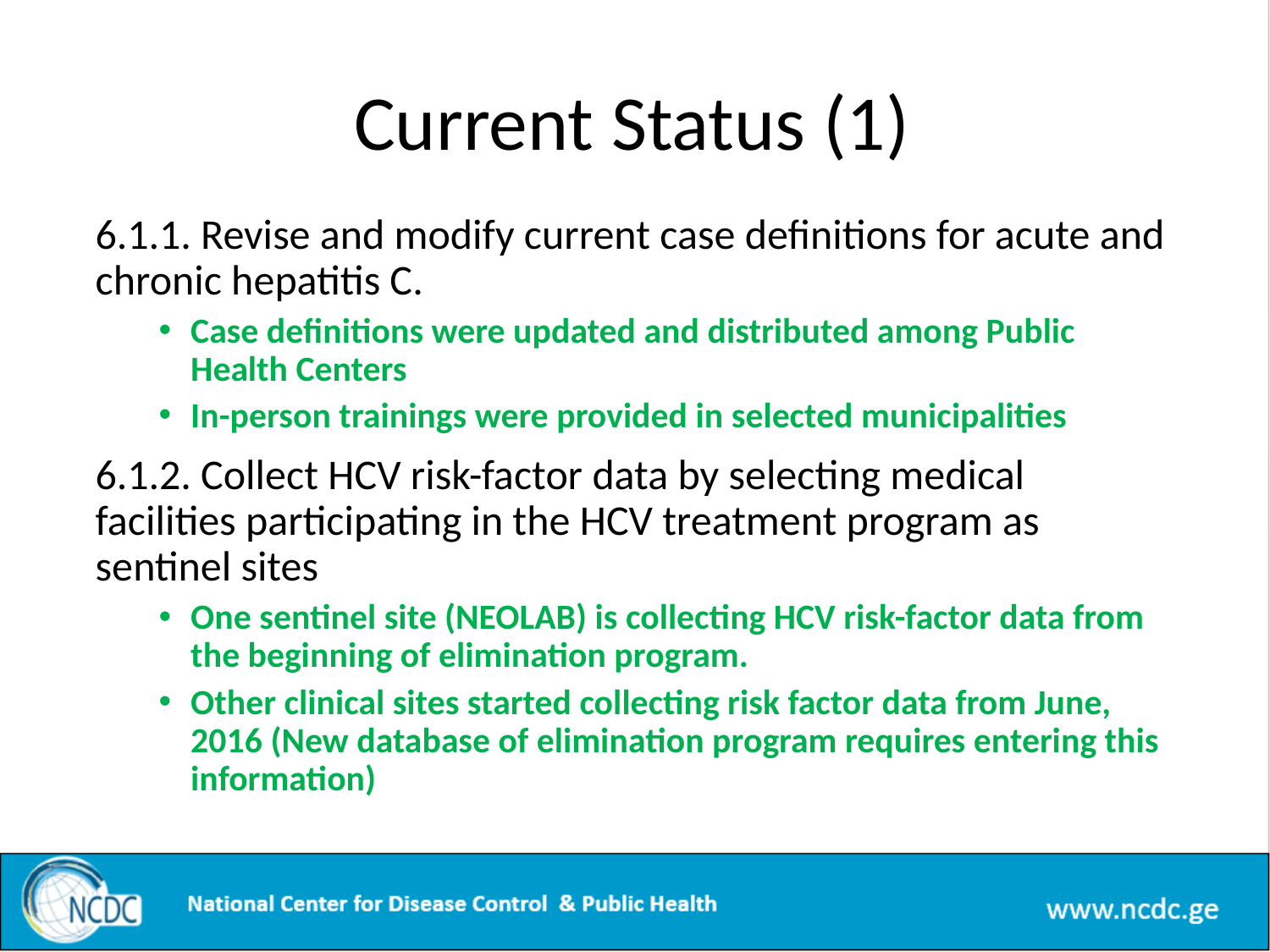

# Current Status (1)
6.1.1. Revise and modify current case definitions for acute and chronic hepatitis C.
Case definitions were updated and distributed among Public Health Centers
In-person trainings were provided in selected municipalities
6.1.2. Collect HCV risk-factor data by selecting medical facilities participating in the HCV treatment program as sentinel sites
One sentinel site (NEOLAB) is collecting HCV risk-factor data from the beginning of elimination program.
Other clinical sites started collecting risk factor data from June, 2016 (New database of elimination program requires entering this information)